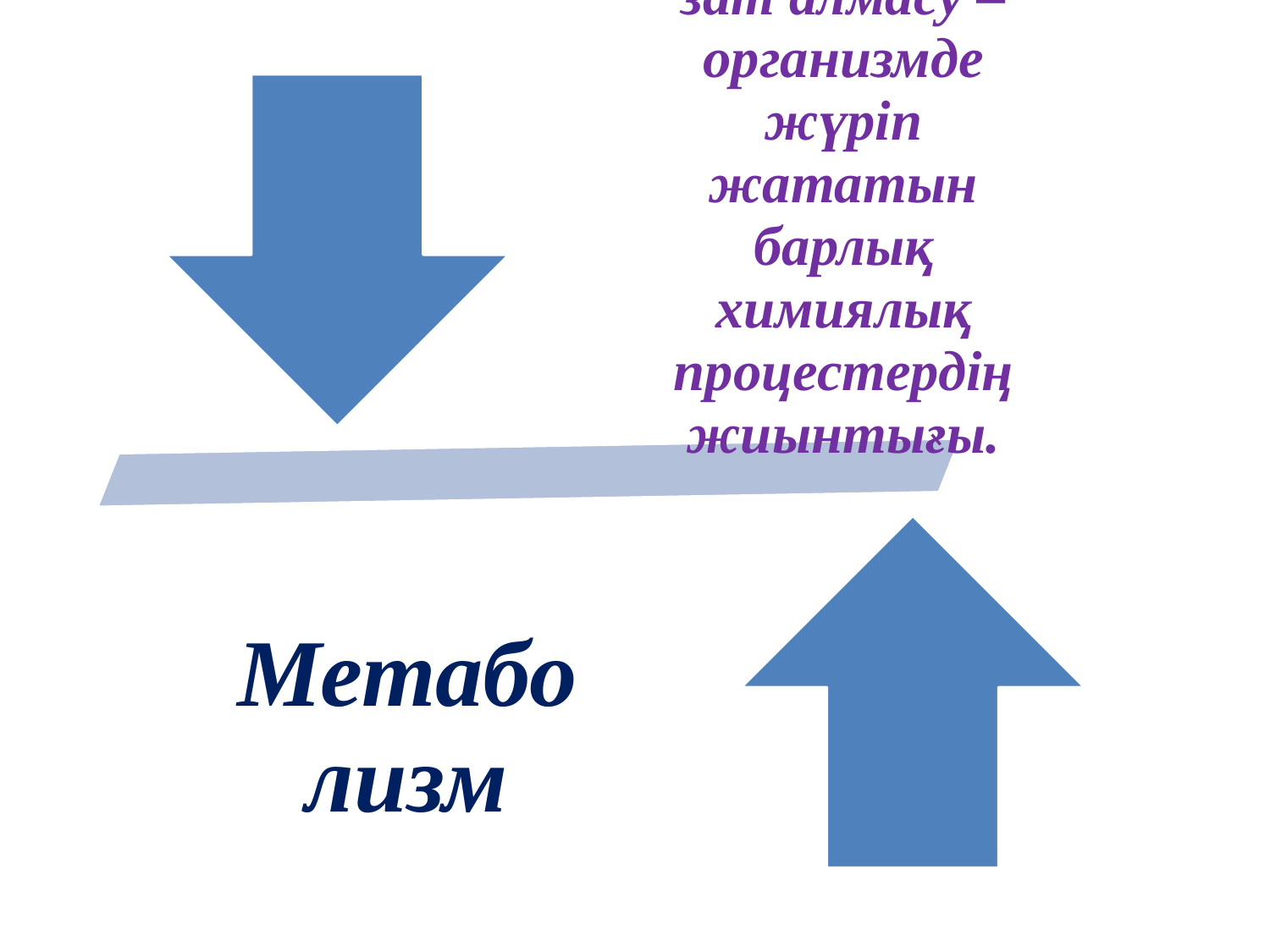

зат алмасу – организмде жүріп жататын барлық химиялық процестердің жиынтығы.
Метаболизм